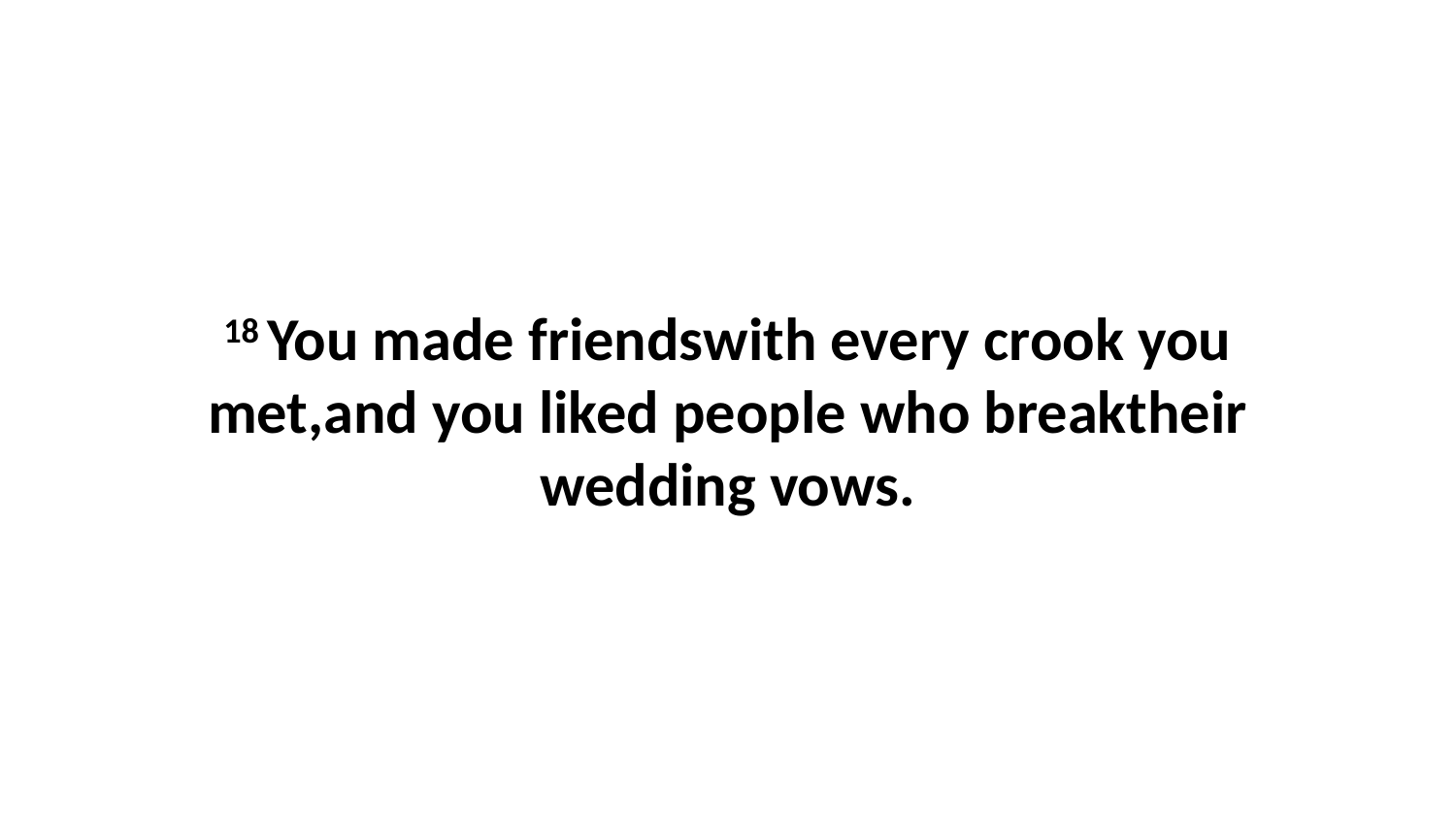

18 You made friendswith every crook you met,and you liked people who breaktheir wedding vows.